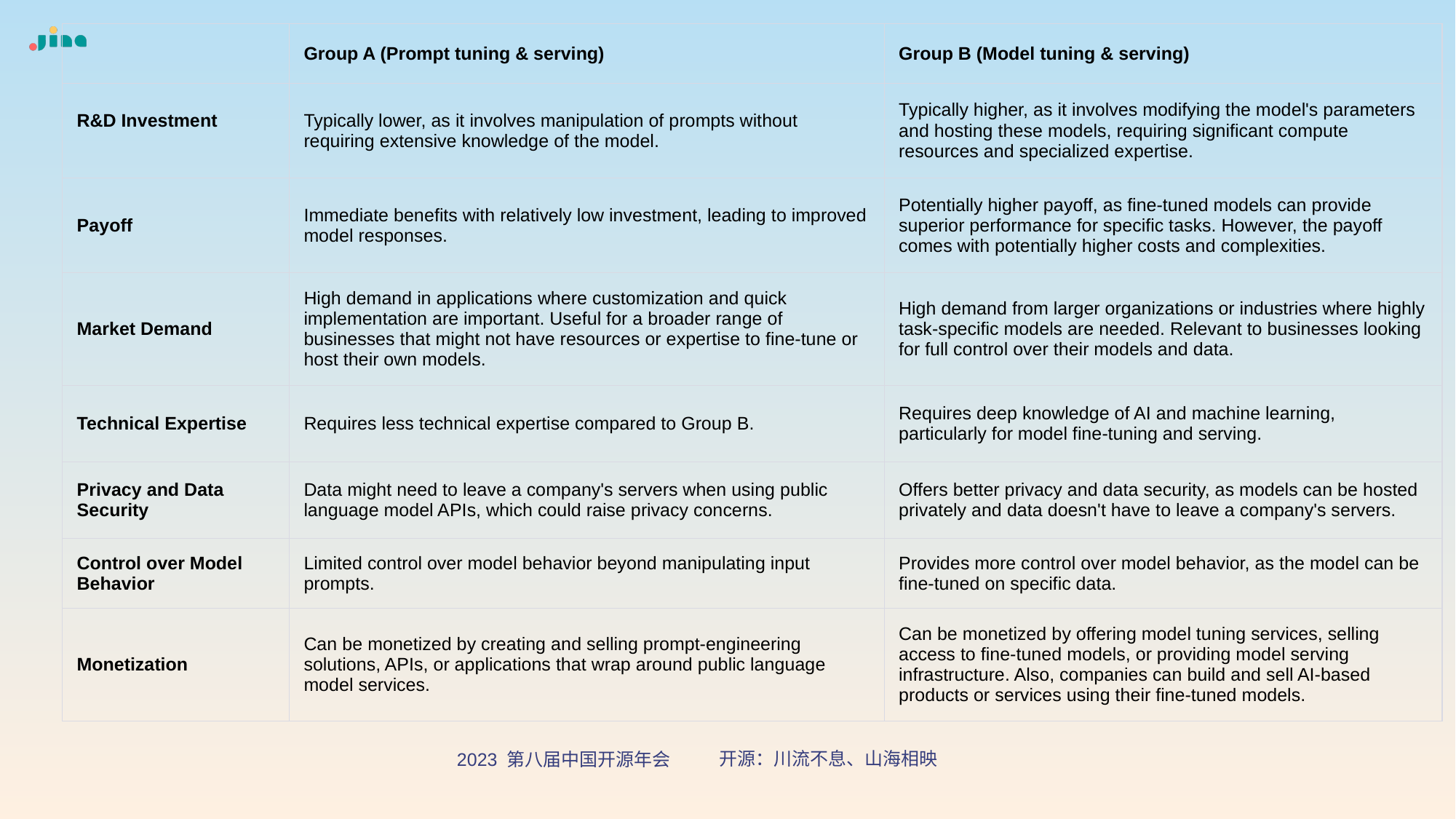

|  | Group A (Prompt tuning & serving) | Group B (Model tuning & serving) |
| --- | --- | --- |
| R&D Investment | Typically lower, as it involves manipulation of prompts without requiring extensive knowledge of the model. | Typically higher, as it involves modifying the model's parameters and hosting these models, requiring significant compute resources and specialized expertise. |
| Payoff | Immediate benefits with relatively low investment, leading to improved model responses. | Potentially higher payoff, as fine-tuned models can provide superior performance for specific tasks. However, the payoff comes with potentially higher costs and complexities. |
| Market Demand | High demand in applications where customization and quick implementation are important. Useful for a broader range of businesses that might not have resources or expertise to fine-tune or host their own models. | High demand from larger organizations or industries where highly task-specific models are needed. Relevant to businesses looking for full control over their models and data. |
| Technical Expertise | Requires less technical expertise compared to Group B. | Requires deep knowledge of AI and machine learning, particularly for model fine-tuning and serving. |
| Privacy and Data Security | Data might need to leave a company's servers when using public language model APIs, which could raise privacy concerns. | Offers better privacy and data security, as models can be hosted privately and data doesn't have to leave a company's servers. |
| Control over Model Behavior | Limited control over model behavior beyond manipulating input prompts. | Provides more control over model behavior, as the model can be fine-tuned on specific data. |
| Monetization | Can be monetized by creating and selling prompt-engineering solutions, APIs, or applications that wrap around public language model services. | Can be monetized by offering model tuning services, selling access to fine-tuned models, or providing model serving infrastructure. Also, companies can build and sell AI-based products or services using their fine-tuned models. |